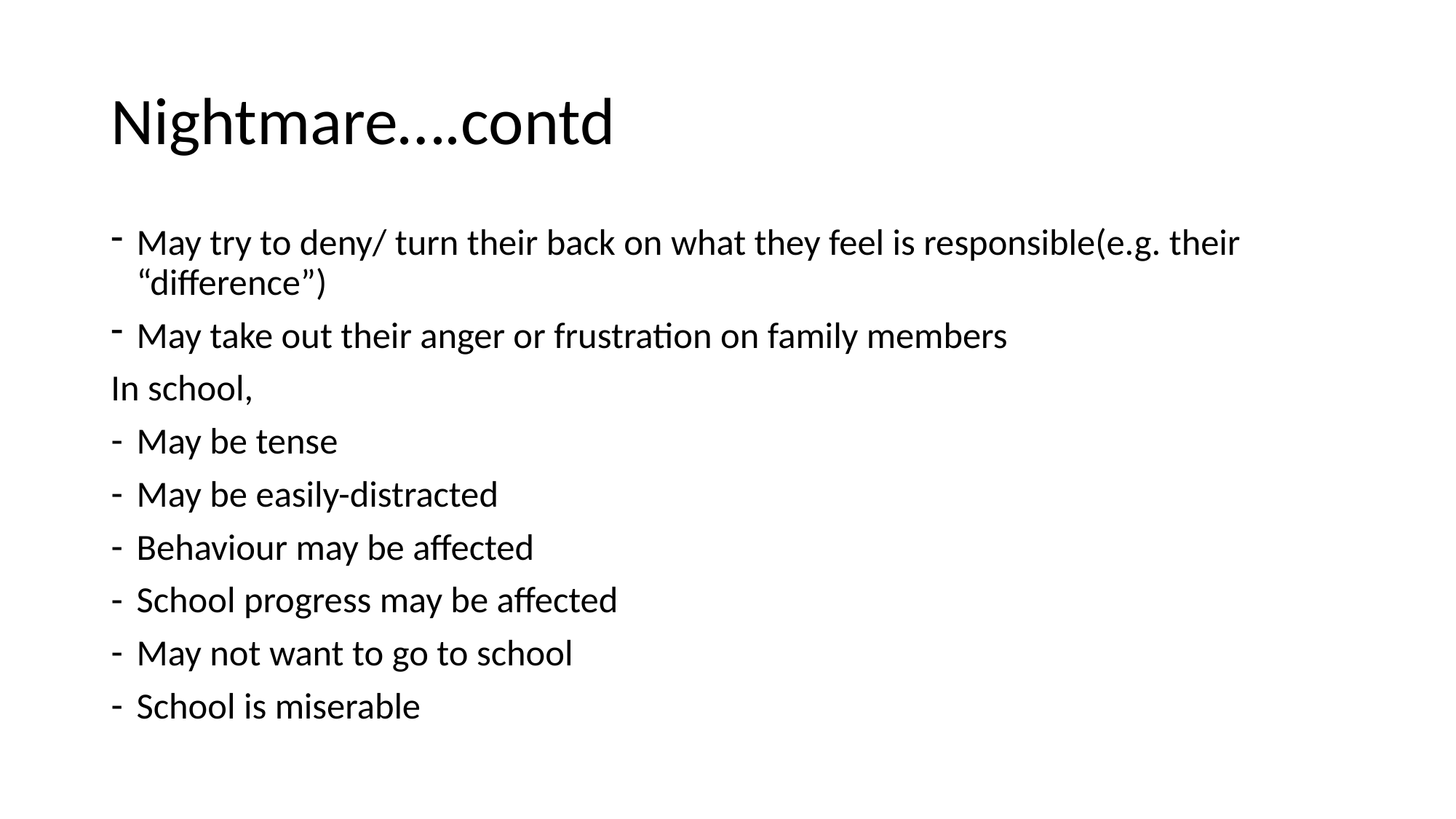

# Nightmare….contd
May try to deny/ turn their back on what they feel is responsible(e.g. their “difference”)
May take out their anger or frustration on family members
In school,
May be tense
May be easily-distracted
Behaviour may be affected
School progress may be affected
May not want to go to school
School is miserable